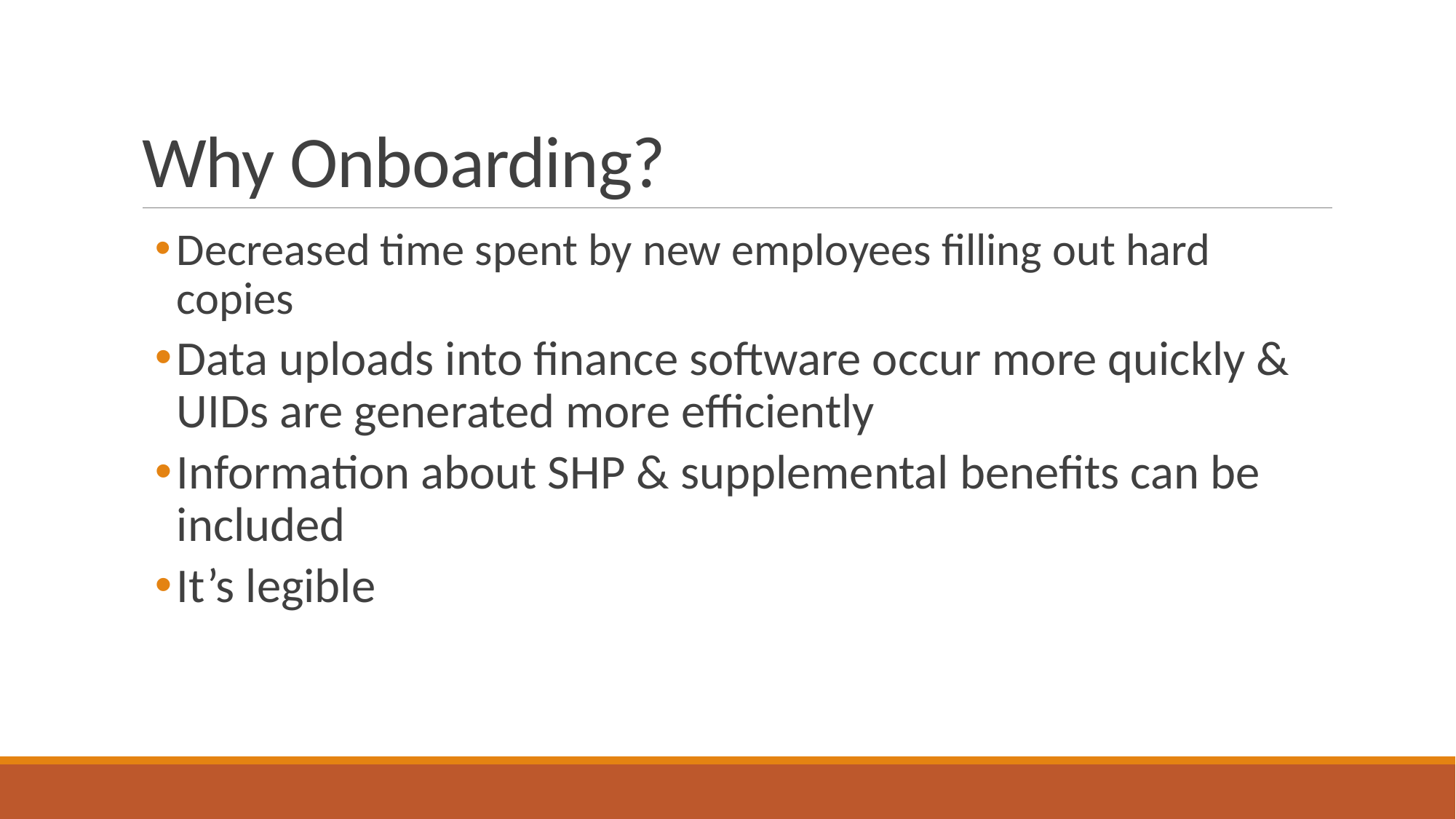

# Why Onboarding?
Decreased time spent by new employees filling out hard copies
Data uploads into finance software occur more quickly & UIDs are generated more efficiently
Information about SHP & supplemental benefits can be included
It’s legible